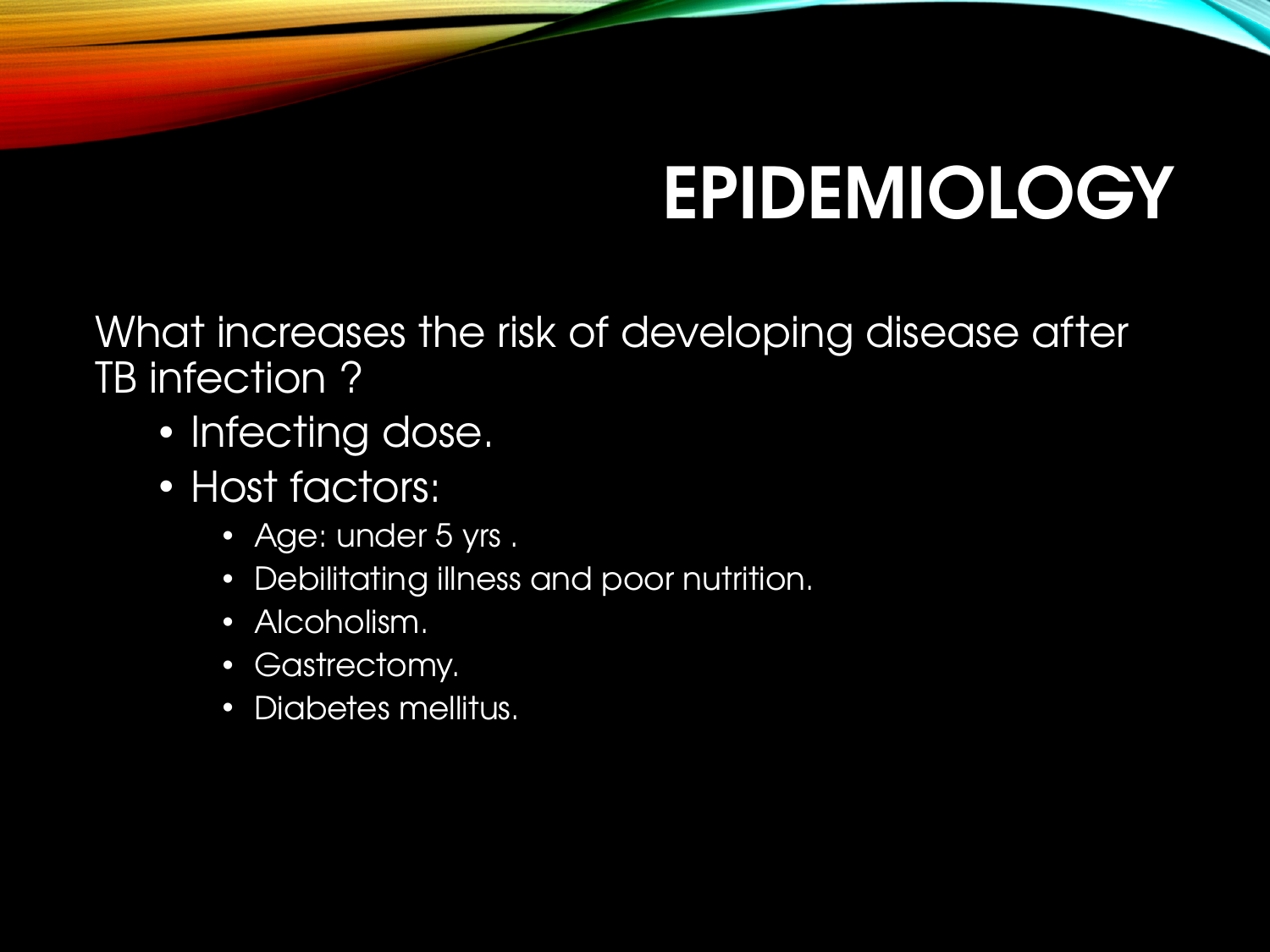

# EPIDEMIOLOGY
What increases the risk of developing disease after TB infection ?
Infecting dose.
Host factors:
Age: under 5 yrs .
Debilitating illness and poor nutrition.
Alcoholism.
Gastrectomy.
Diabetes mellitus.